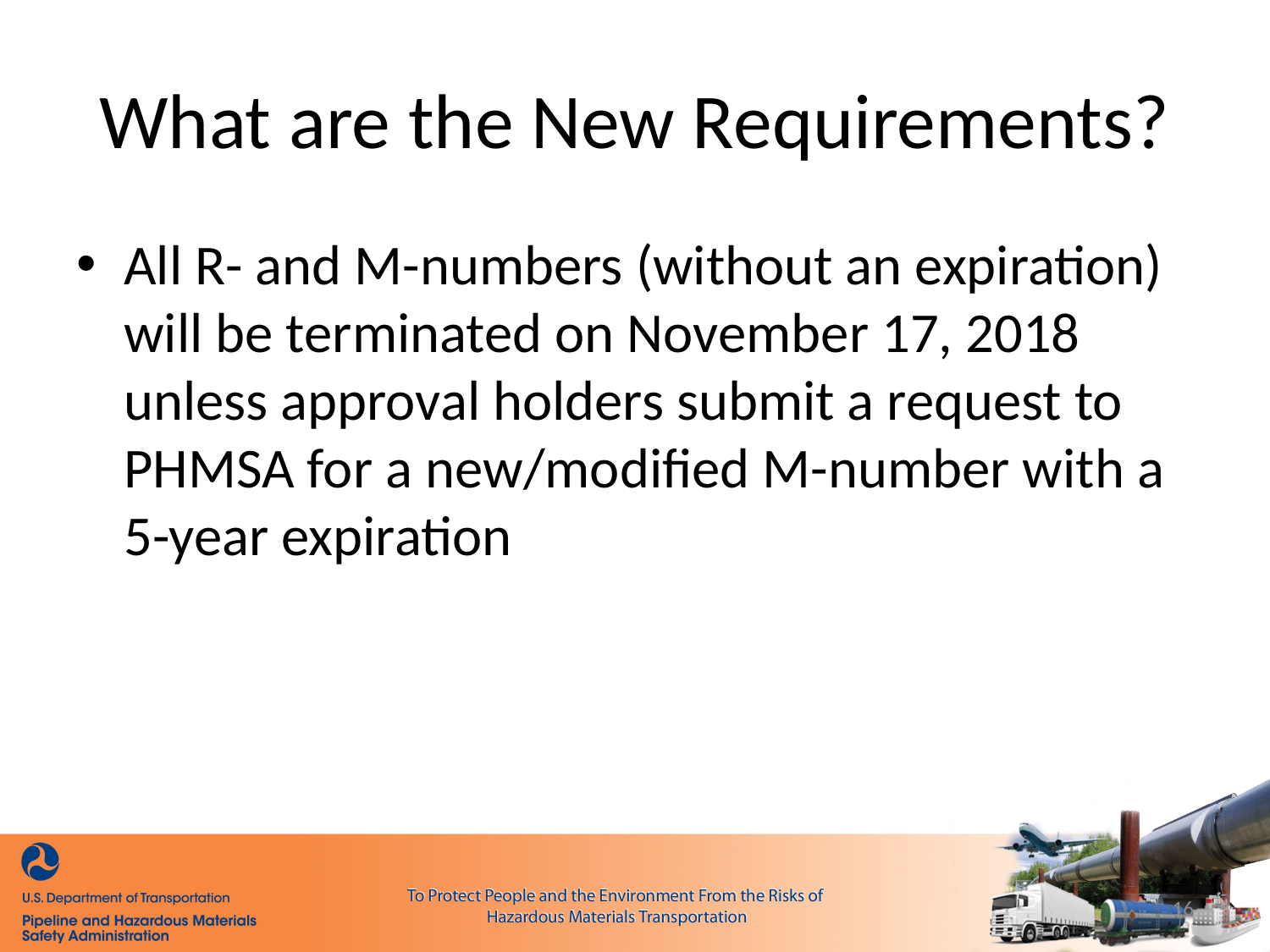

# What are the New Requirements?
All R- and M-numbers (without an expiration) will be terminated on November 17, 2018 unless approval holders submit a request to PHMSA for a new/modified M-number with a 5-year expiration
16